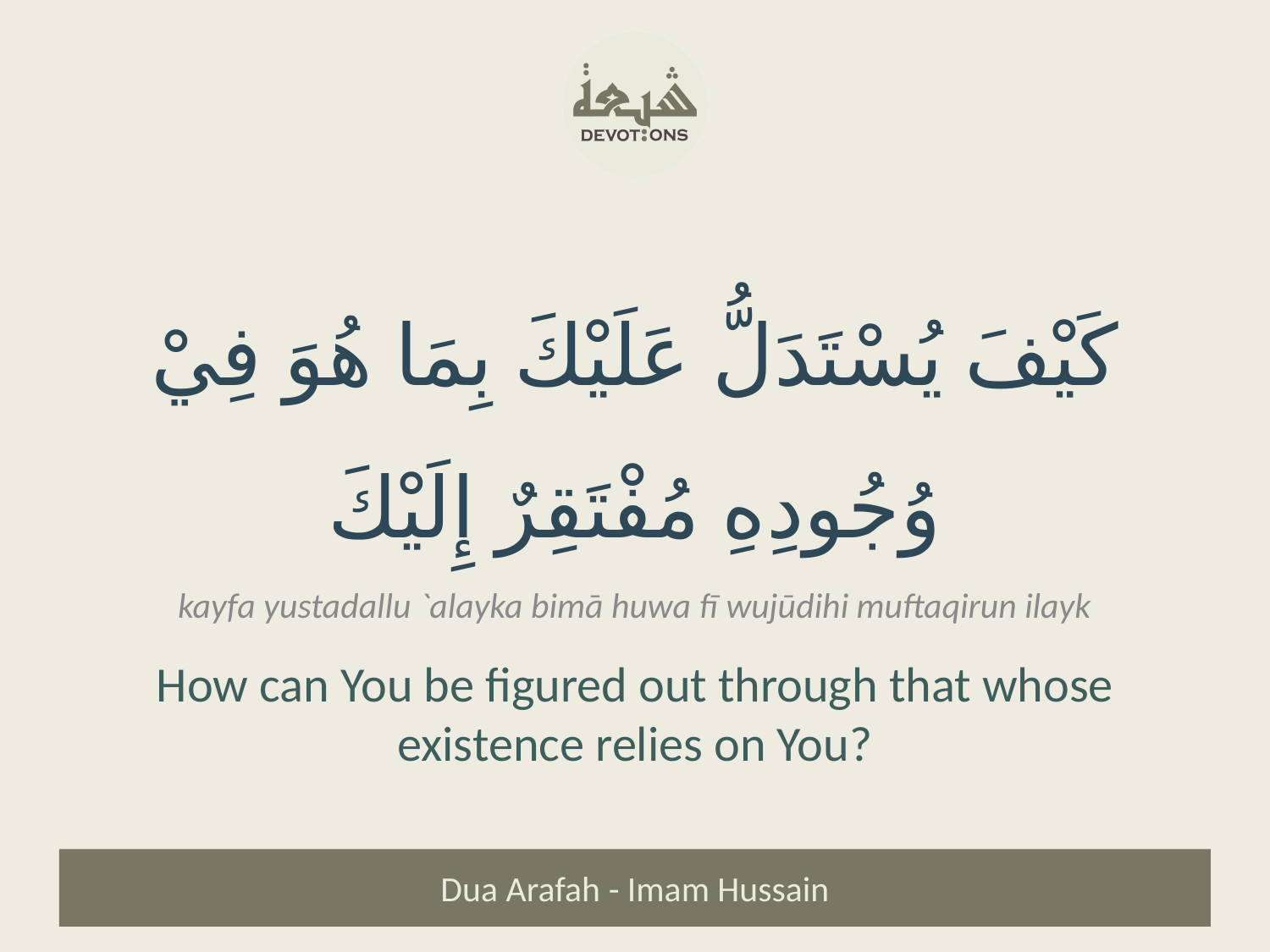

كَيْفَ يُسْتَدَلُّ عَلَيْكَ بِمَا هُوَ فِيْ وُجُودِهِ مُفْتَقِرٌ إِلَيْكَ
kayfa yustadallu `alayka bimā huwa fī wujūdihi muftaqirun ilayk
How can You be figured out through that whose existence relies on You?
Dua Arafah - Imam Hussain